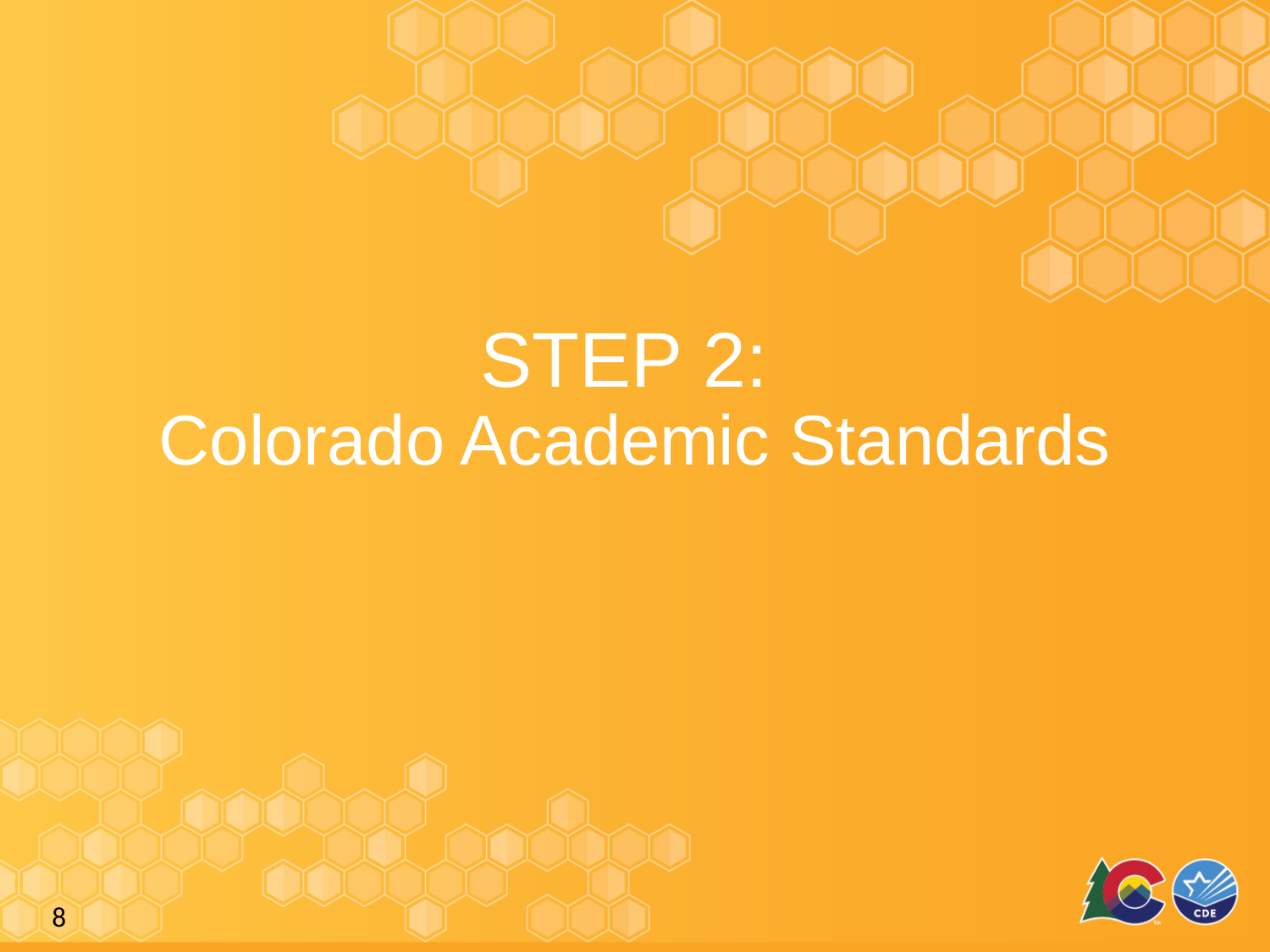

# STEP 2: Colorado Academic Standards
8